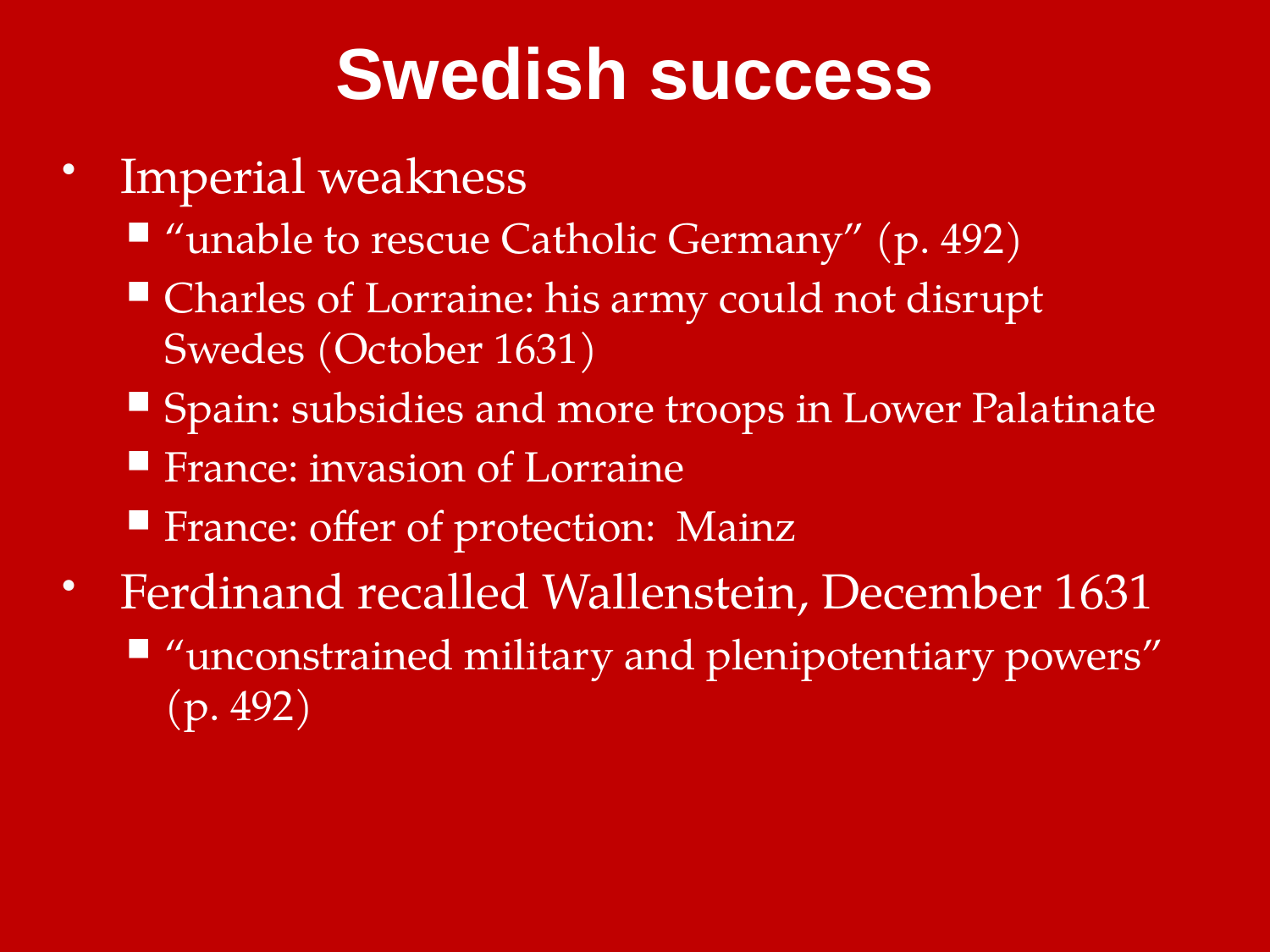

# Swedish success
Imperial weakness
“unable to rescue Catholic Germany” (p. 492)
Charles of Lorraine: his army could not disrupt Swedes (October 1631)
Spain: subsidies and more troops in Lower Palatinate
France: invasion of Lorraine
France: offer of protection:  Mainz
Ferdinand recalled Wallenstein, December 1631
“unconstrained military and plenipotentiary powers” (p. 492)